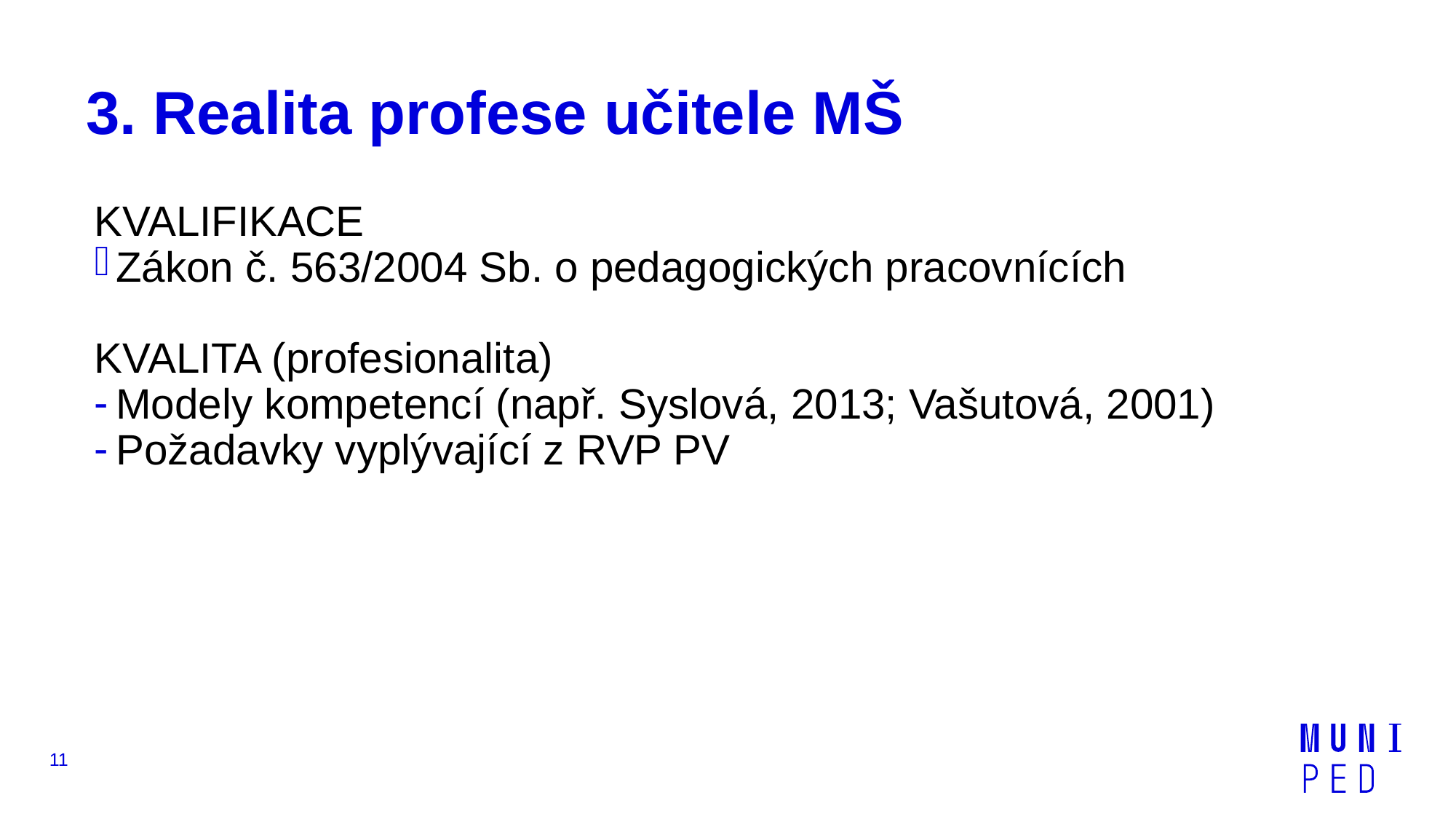

# 3. Realita profese učitele MŠ
KVALIFIKACE
Zákon č. 563/2004 Sb. o pedagogických pracovnících

KVALITA (profesionalita)
Modely kompetencí (např. Syslová, 2013; Vašutová, 2001)
Požadavky vyplývající z RVP PV
11